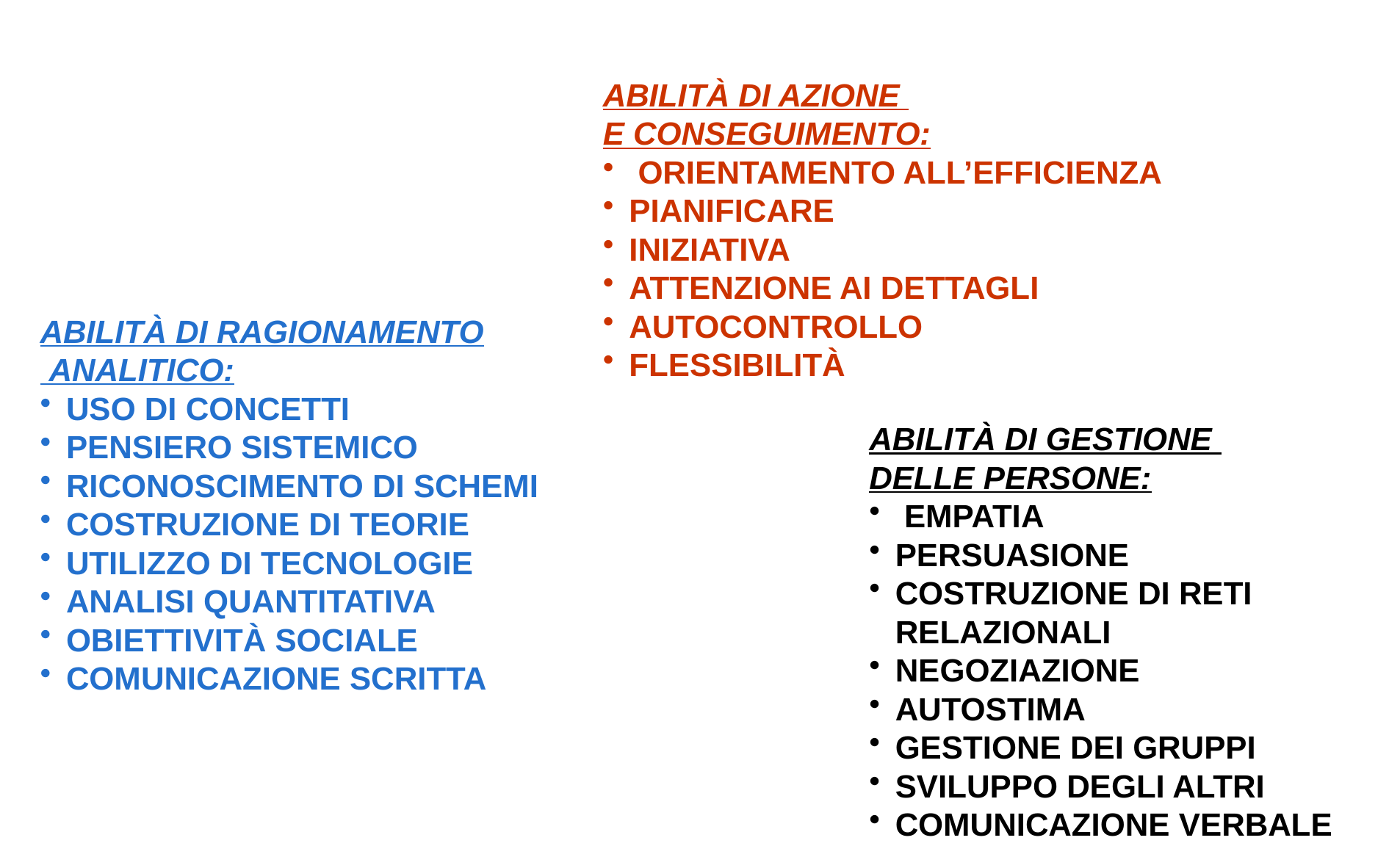

ABILITÀ DI AZIONE
E CONSEGUIMENTO:
 ORIENTAMENTO ALL’EFFICIENZA
PIANIFICARE
INIZIATIVA
ATTENZIONE AI DETTAGLI
AUTOCONTROLLO
FLESSIBILITÀ
#
ABILITÀ DI RAGIONAMENTO
 ANALITICO:
USO DI CONCETTI
PENSIERO SISTEMICO
RICONOSCIMENTO DI SCHEMI
COSTRUZIONE DI TEORIE
UTILIZZO DI TECNOLOGIE
ANALISI QUANTITATIVA
OBIETTIVITÀ SOCIALE
COMUNICAZIONE SCRITTA

ABILITÀ DI GESTIONE
DELLE PERSONE:
 EMPATIA
PERSUASIONE
COSTRUZIONE DI RETI RELAZIONALI
NEGOZIAZIONE
AUTOSTIMA
GESTIONE DEI GRUPPI
SVILUPPO DEGLI ALTRI
COMUNICAZIONE VERBALE